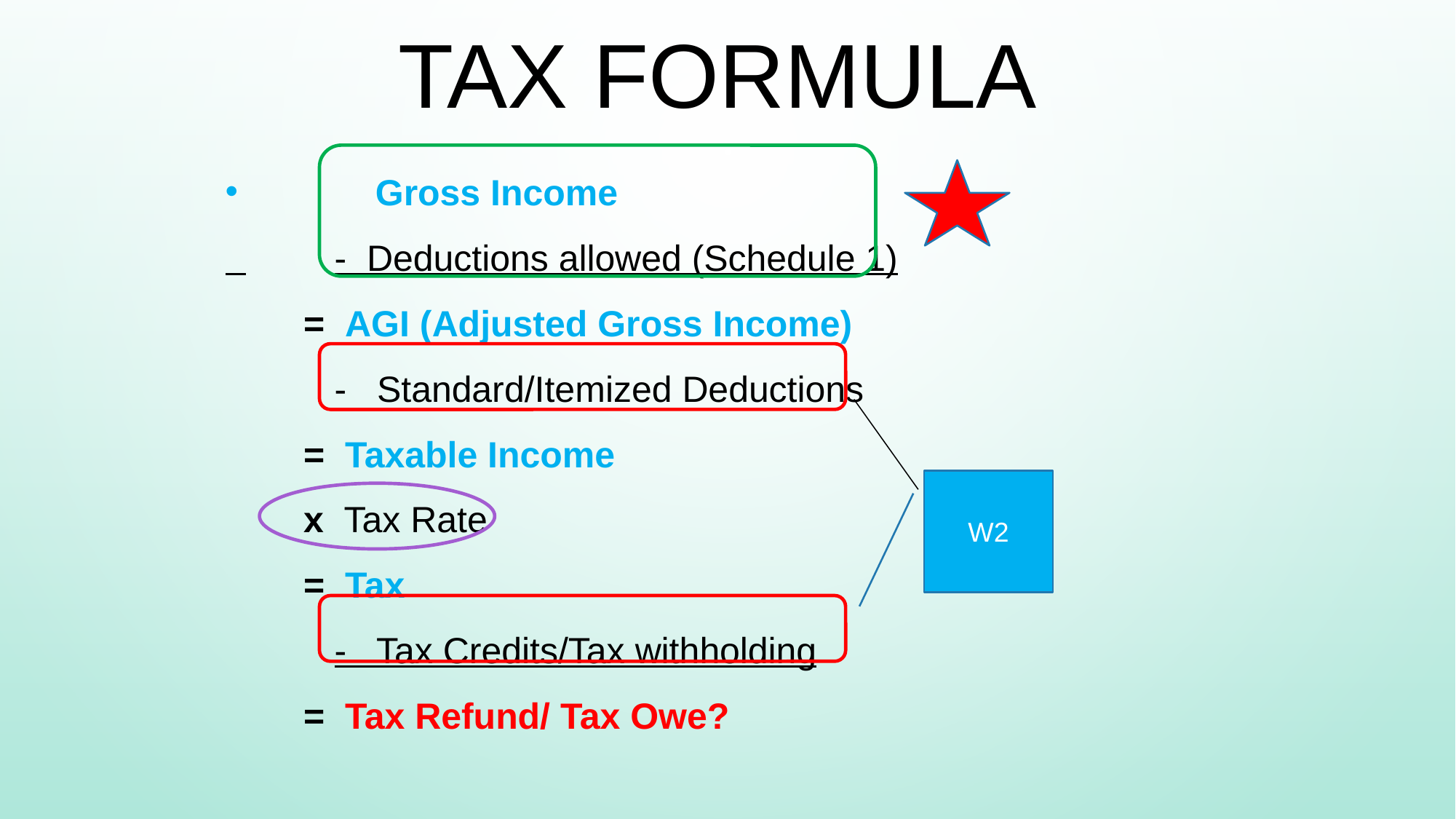

# Tax Formula
	Gross Income
  	-  Deductions allowed (Schedule 1)
       =  AGI (Adjusted Gross Income)
 	-   Standard/Itemized Deductions
       =  Taxable Income
       x  Tax Rate
       =  Tax
	-   Tax Credits/Tax withholding
       =  Tax Refund/ Tax Owe?

W2